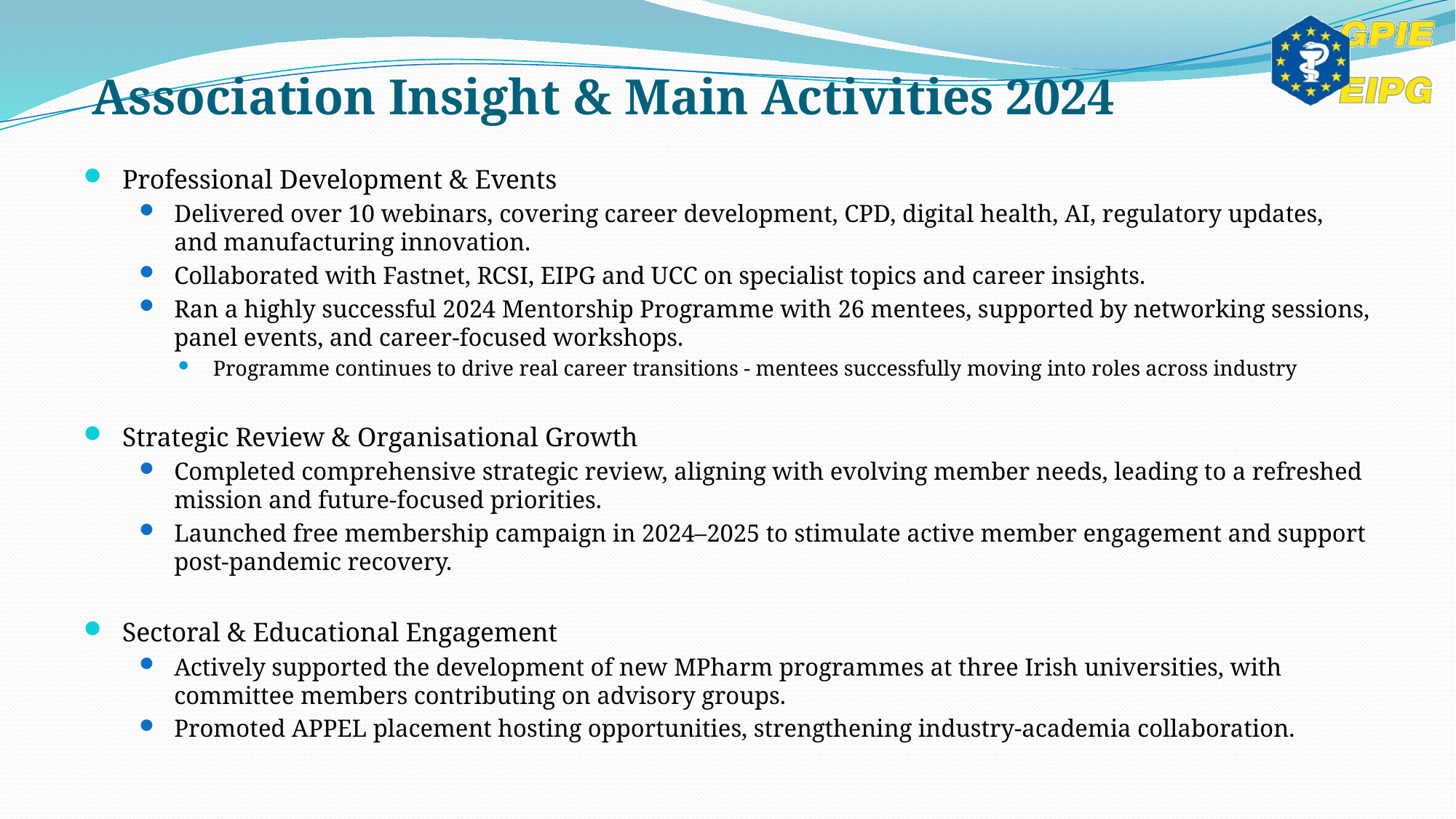

# Association Insight & Main Activities 2024
Professional Development & Events
Delivered over 10 webinars, covering career development, CPD, digital health, AI, regulatory updates, and manufacturing innovation.
Collaborated with Fastnet, RCSI, EIPG and UCC on specialist topics and career insights.
Ran a highly successful 2024 Mentorship Programme with 26 mentees, supported by networking sessions, panel events, and career-focused workshops.
Programme continues to drive real career transitions - mentees successfully moving into roles across industry

Strategic Review & Organisational Growth
Completed comprehensive strategic review, aligning with evolving member needs, leading to a refreshed mission and future-focused priorities.
Launched free membership campaign in 2024–2025 to stimulate active member engagement and support post-pandemic recovery.

Sectoral & Educational Engagement
Actively supported the development of new MPharm programmes at three Irish universities, with committee members contributing on advisory groups.
Promoted APPEL placement hosting opportunities, strengthening industry-academia collaboration.